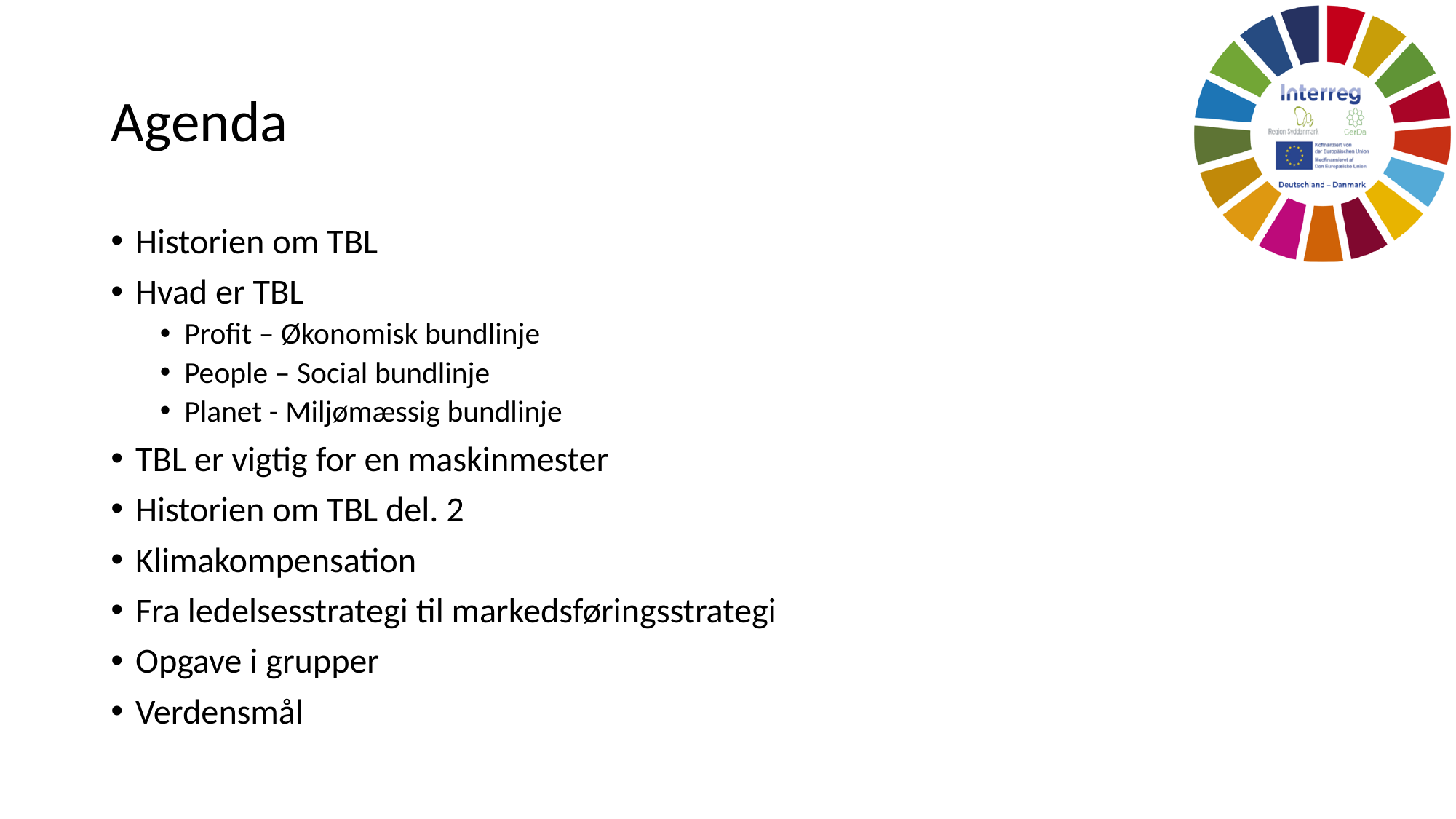

# Agenda
Historien om TBL
Hvad er TBL
Profit – Økonomisk bundlinje
People – Social bundlinje
Planet - Miljømæssig bundlinje
TBL er vigtig for en maskinmester
Historien om TBL del. 2
Klimakompensation
Fra ledelsesstrategi til markedsføringsstrategi
Opgave i grupper
Verdensmål